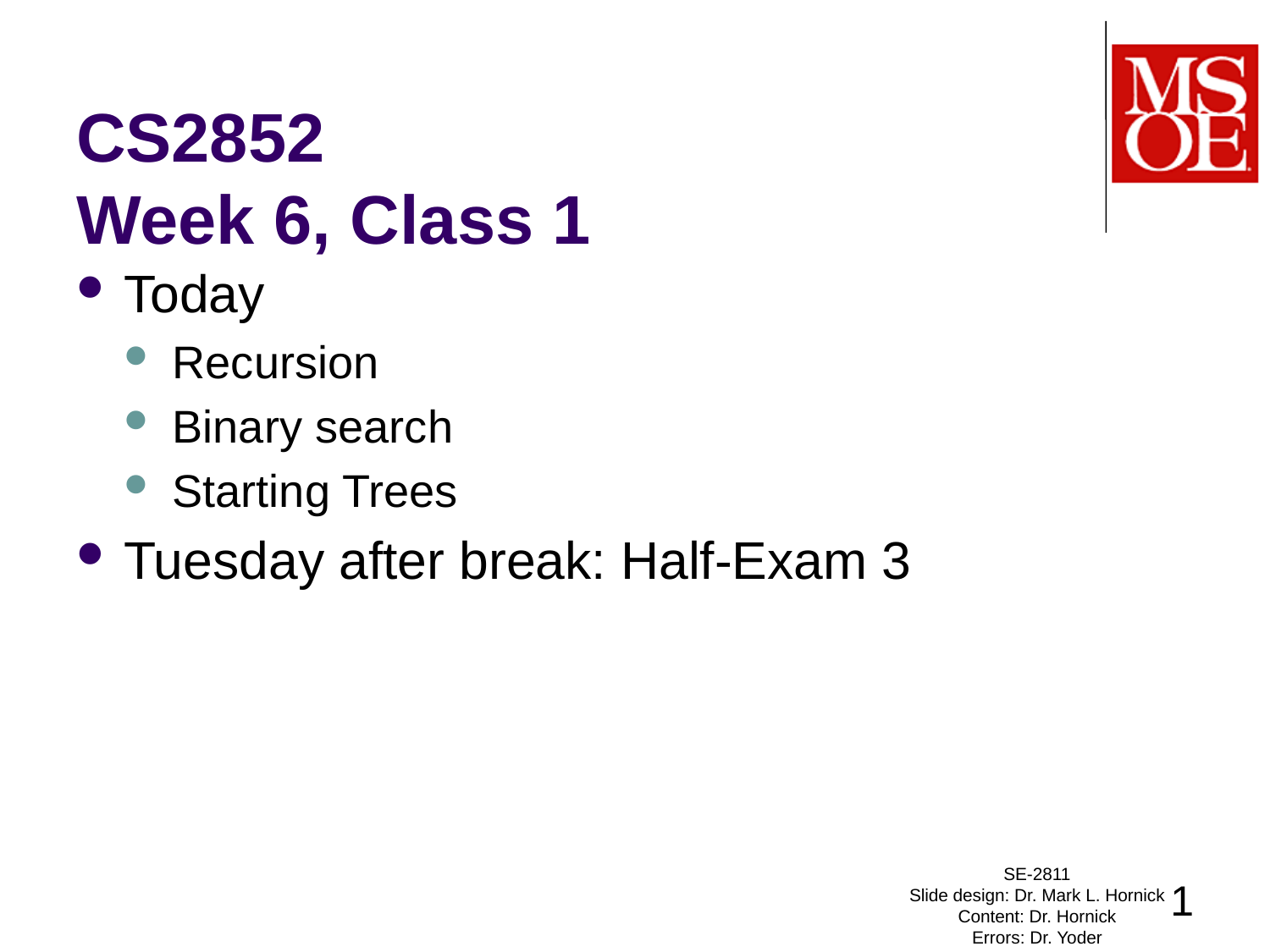

# CS2852 Week 6, Class 1
Today
Recursion
Binary search
Starting Trees
Tuesday after break: Half-Exam 3
SE-2811
Slide design: Dr. Mark L. Hornick
Content: Dr. Hornick
Errors: Dr. Yoder
1